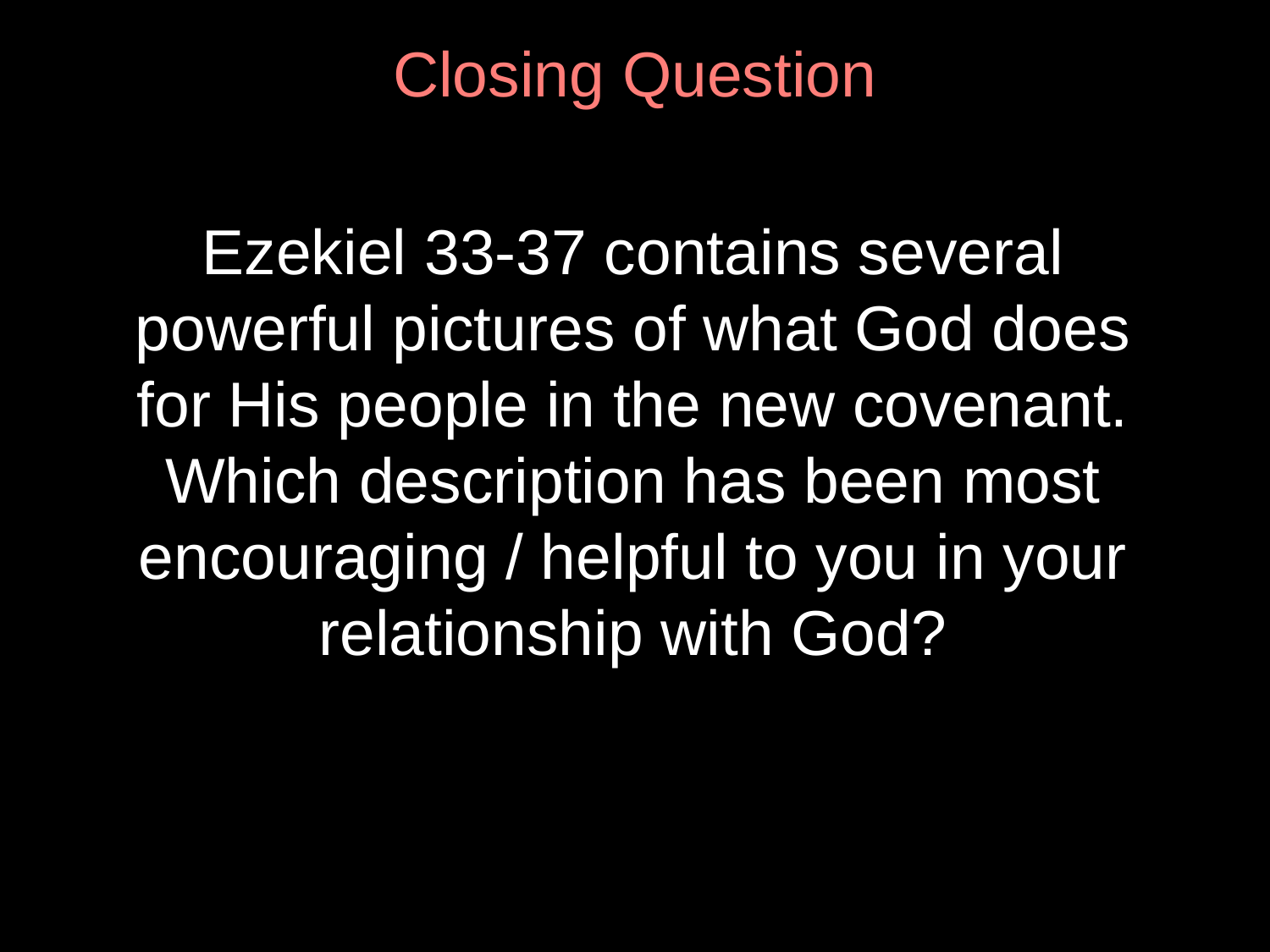

# Closing Question
Ezekiel 33-37 contains several powerful pictures of what God does for His people in the new covenant. Which description has been most encouraging / helpful to you in your relationship with God?